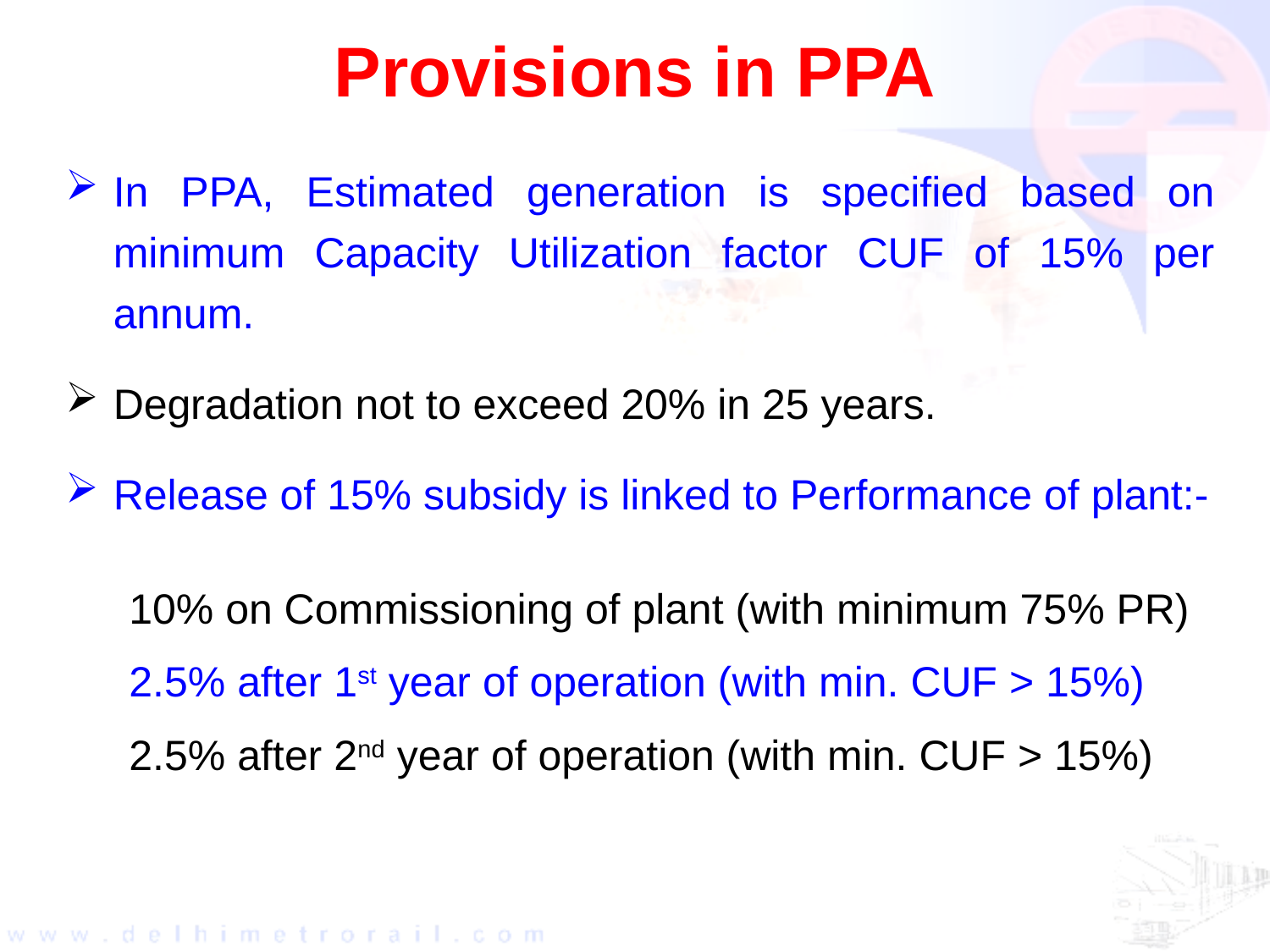

# Provisions in PPA
In PPA, Estimated generation is specified based on minimum Capacity Utilization factor CUF of 15% per annum.
Degradation not to exceed 20% in 25 years.
Release of 15% subsidy is linked to Performance of plant:-
10% on Commissioning of plant (with minimum 75% PR)
2.5% after 1st year of operation (with min. CUF > 15%)
2.5% after 2nd year of operation (with min. CUF > 15%)